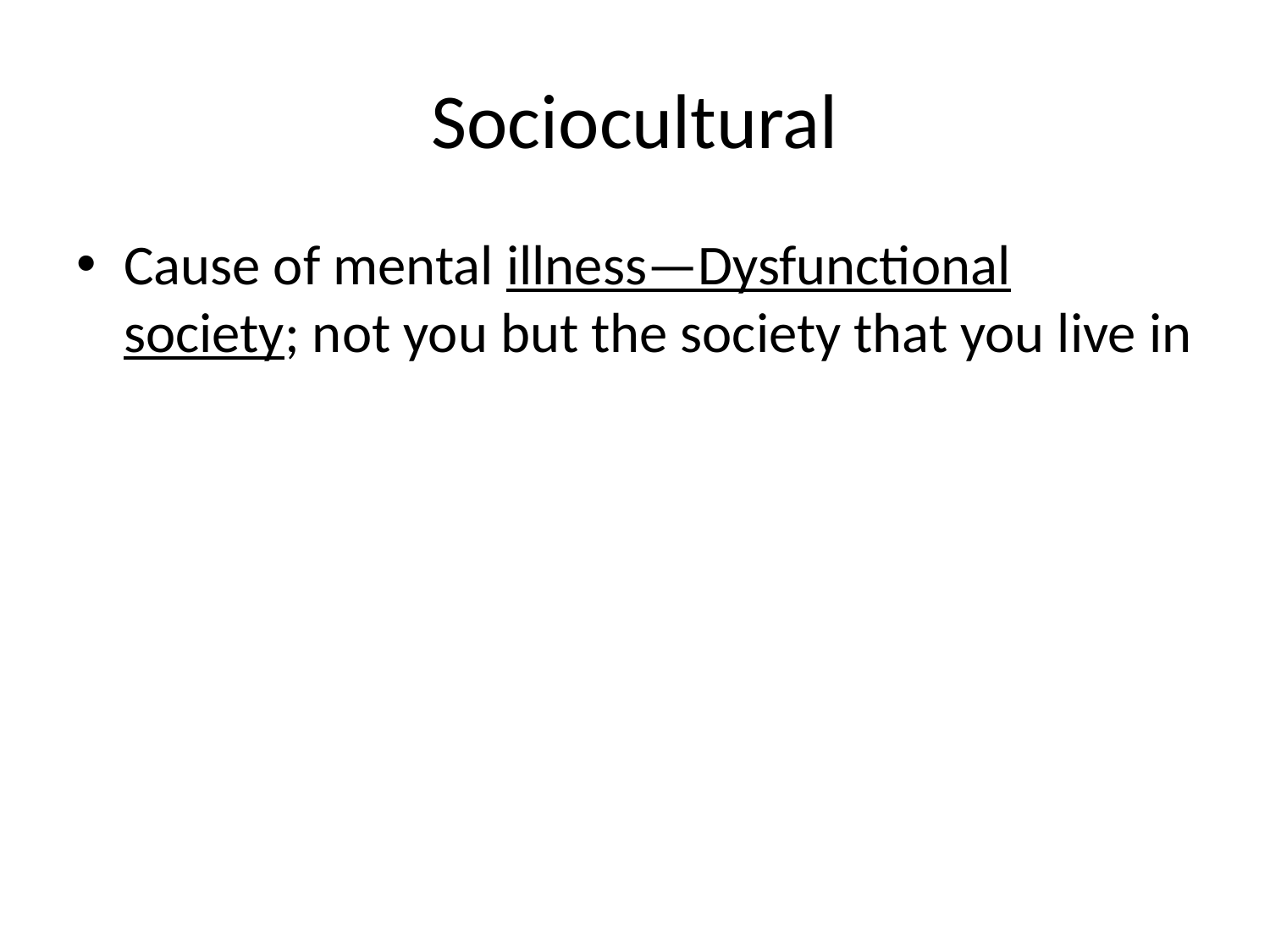

# Sociocultural
Cause of mental illness—Dysfunctional society; not you but the society that you live in